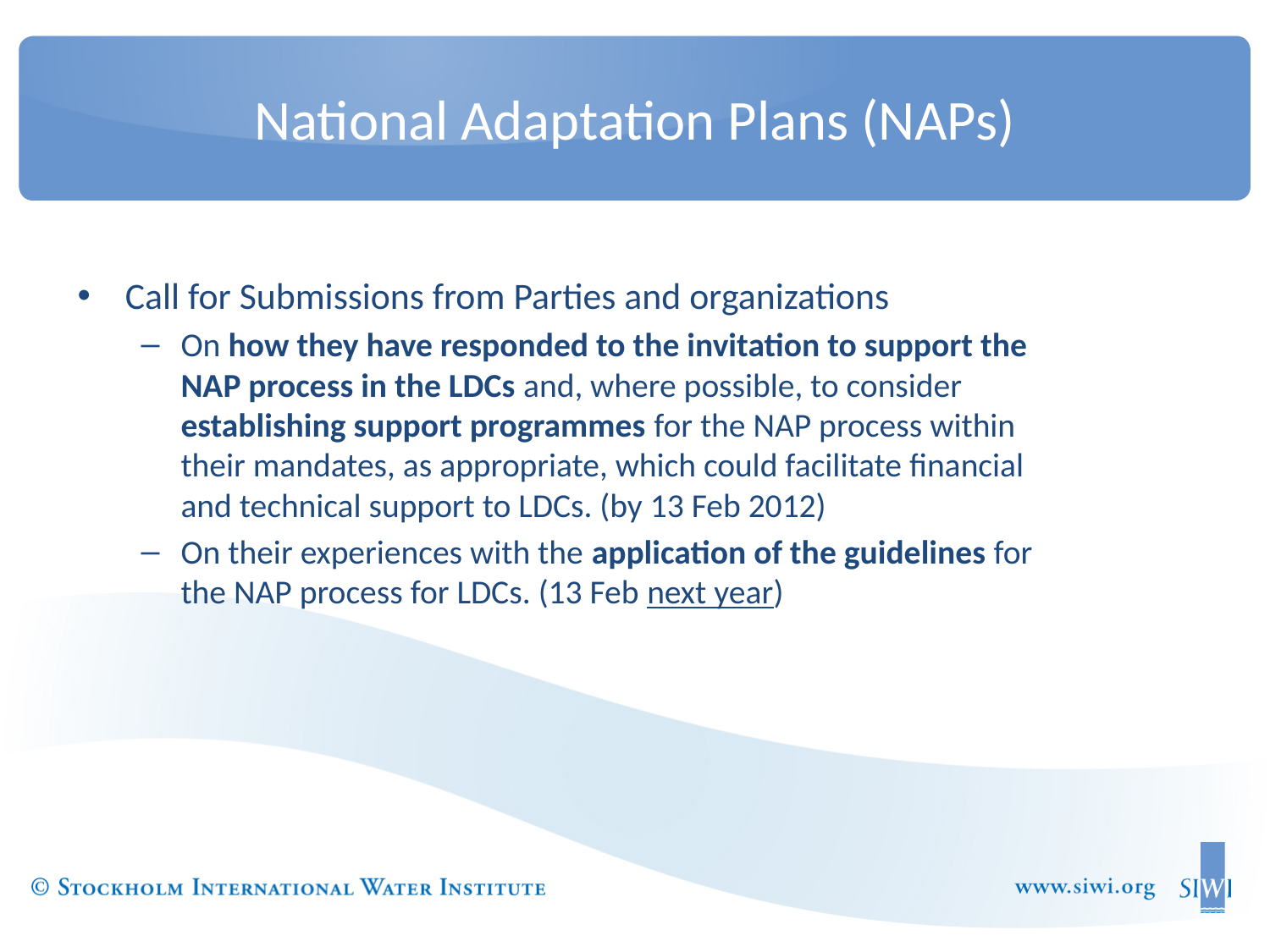

# National Adaptation Plans (NAPs)
Call for Submissions from Parties and organizations
On how they have responded to the invitation to support the NAP process in the LDCs and, where possible, to consider establishing support programmes for the NAP process within their mandates, as appropriate, which could facilitate financial and technical support to LDCs. (by 13 Feb 2012)
On their experiences with the application of the guidelines for the NAP process for LDCs. (13 Feb next year)